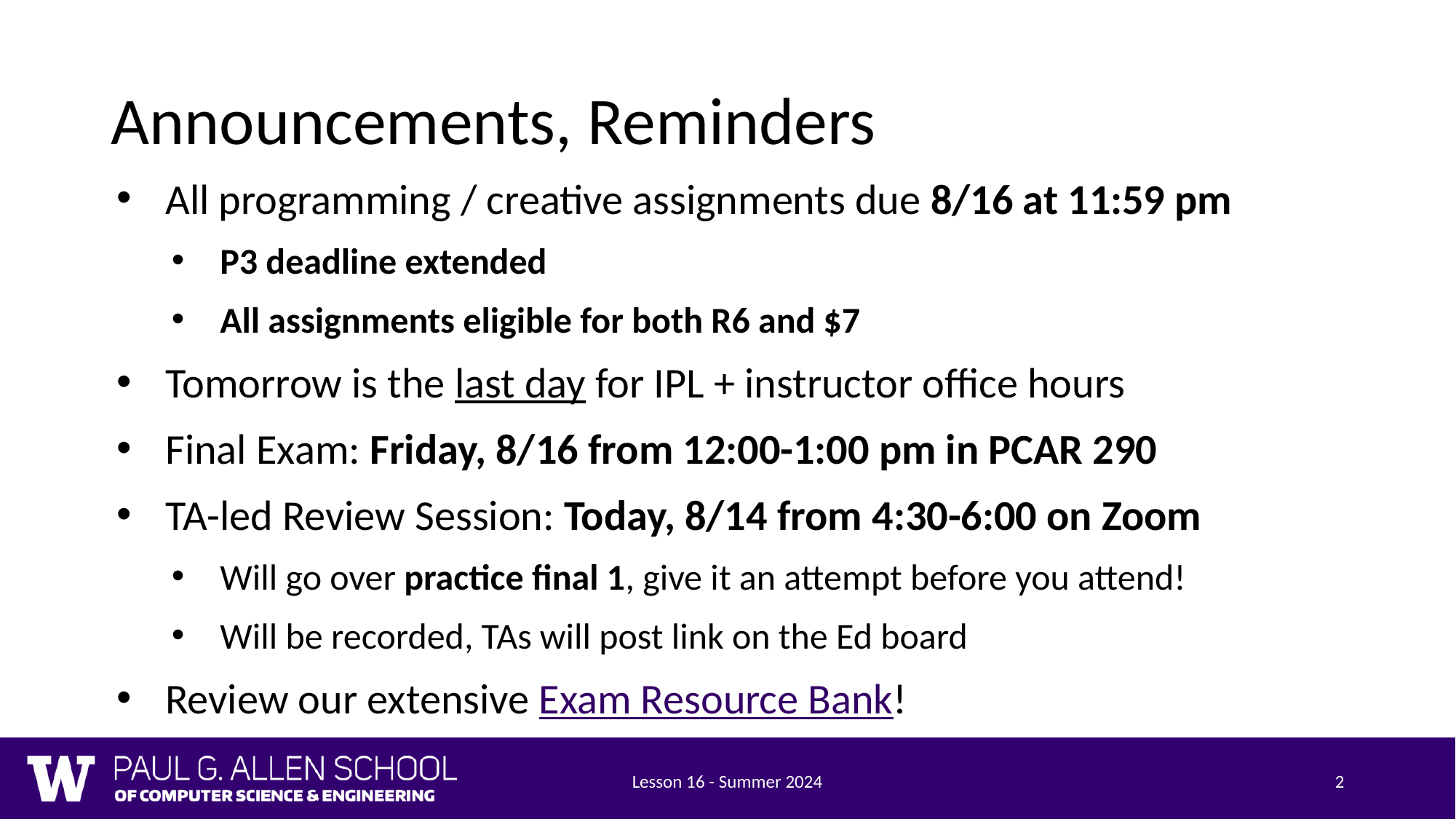

# Announcements, Reminders
All programming / creative assignments due 8/16 at 11:59 pm
P3 deadline extended
All assignments eligible for both R6 and $7
Tomorrow is the last day for IPL + instructor office hours
Final Exam: Friday, 8/16 from 12:00-1:00 pm in PCAR 290
TA-led Review Session: Today, 8/14 from 4:30-6:00 on Zoom
Will go over practice final 1, give it an attempt before you attend!
Will be recorded, TAs will post link on the Ed board
Review our extensive Exam Resource Bank!

Lesson 16 - Summer 2024
2